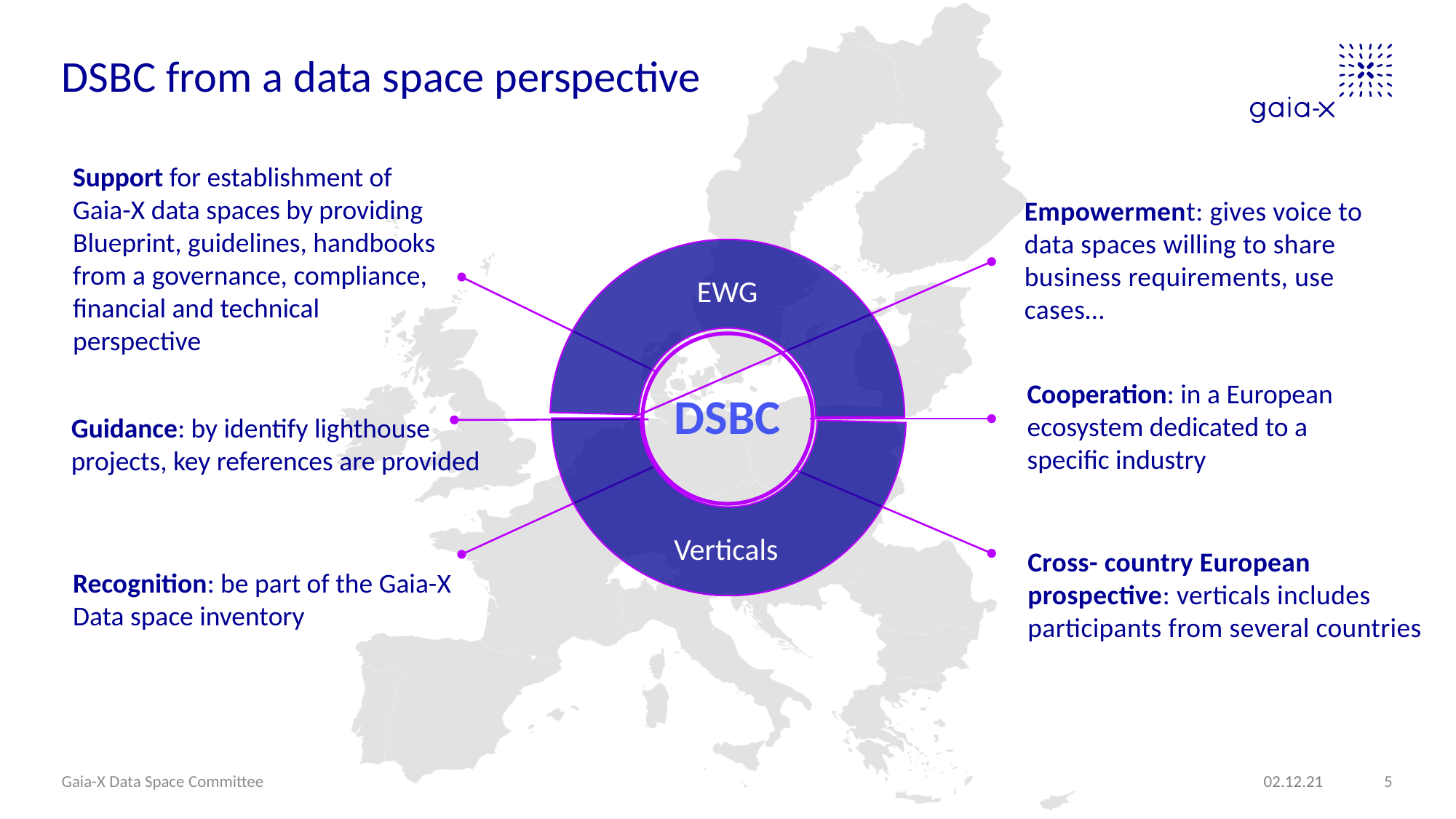

# DSBC from a data space perspective
Support for establishment of Gaia-X data spaces by providing Blueprint, guidelines, handbooks from a governance, compliance, financial and technical perspective
Empowerment: gives voice to data spaces willing to share business requirements, use cases…
EWG

Verticals
DSBC
Cooperation: in a European ecosystem dedicated to a specific industry
Guidance: by identify lighthouse projects, key references are provided
Cross- country European prospective: verticals includes participants from several countries
Recognition: be part of the Gaia-X Data space inventory
Gaia-X Data Space Committee
02.12.21
5